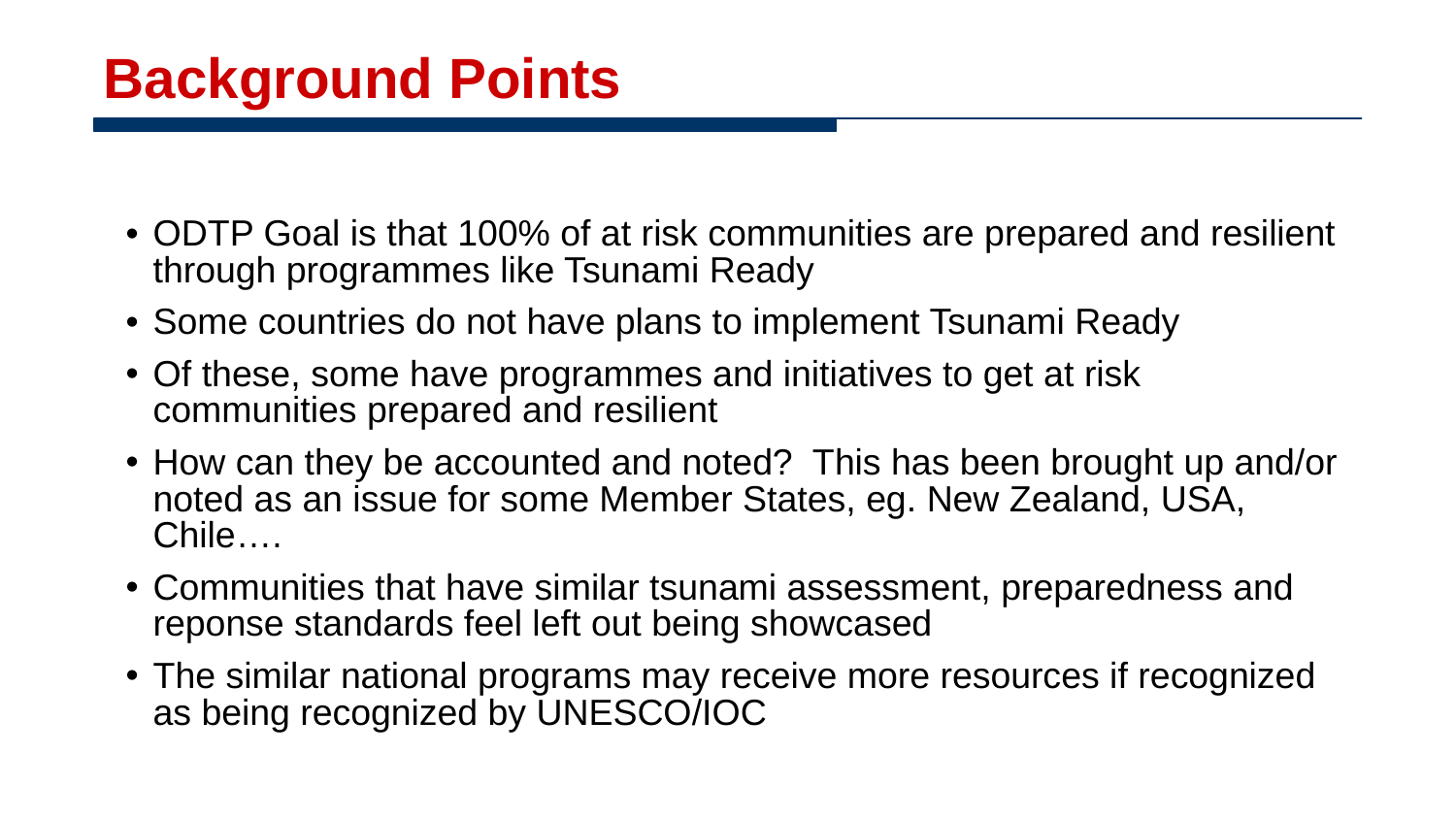

Background Points

ODTP Goal is that 100% of at risk communities are prepared and resilient through programmes like Tsunami Ready
Some countries do not have plans to implement Tsunami Ready
Of these, some have programmes and initiatives to get at risk communities prepared and resilient
How can they be accounted and noted?  This has been brought up and/or noted as an issue for some Member States, eg. New Zealand, USA, Chile….
Communities that have similar tsunami assessment, preparedness and reponse standards feel left out being showcased
The similar national programs may receive more resources if recognized as being recognized by UNESCO/IOC